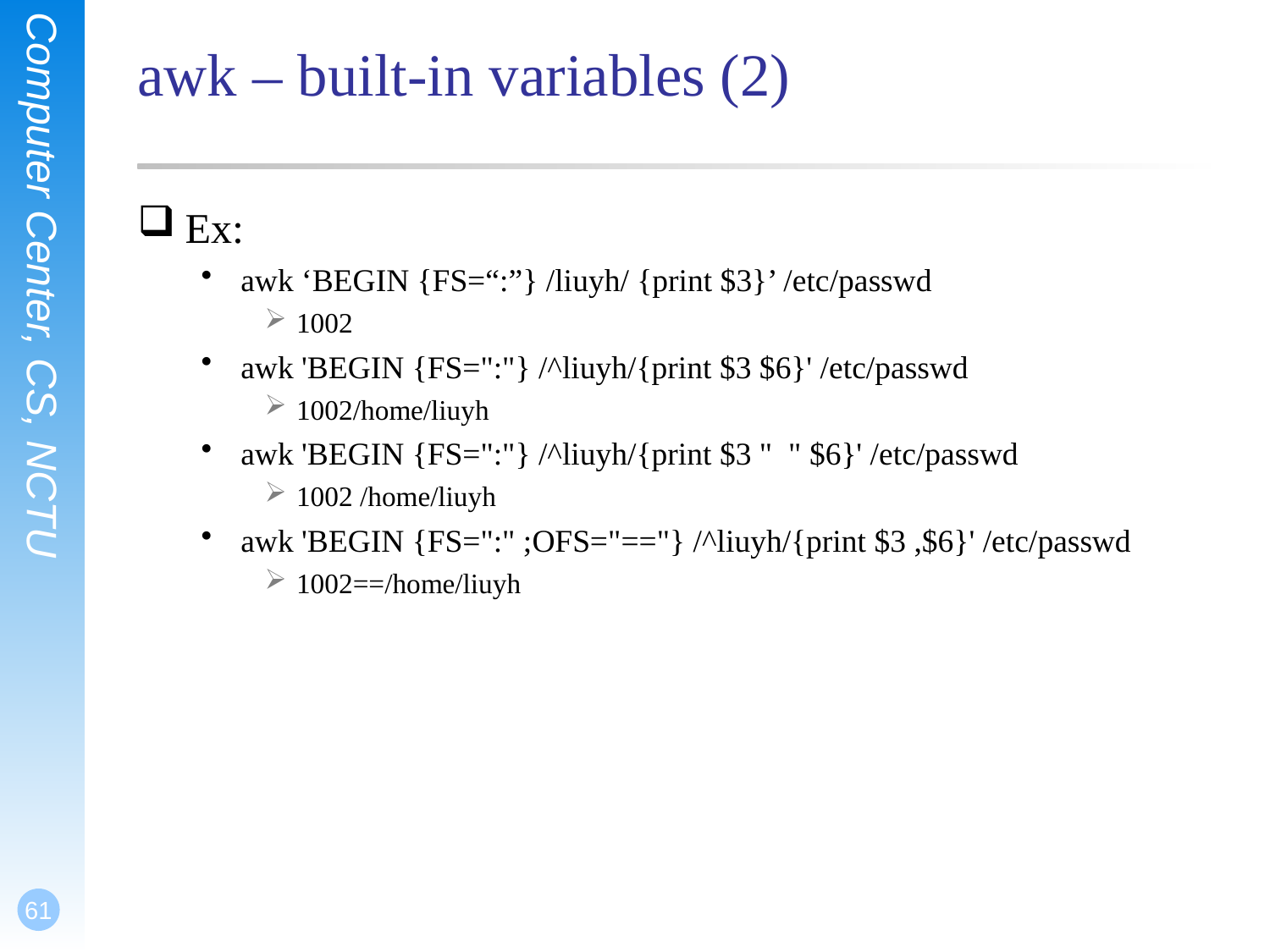

# awk – built-in variables (2)
Ex:
awk ‘BEGIN {FS=“:”} /liuyh/ {print $3}’ /etc/passwd
1002
awk 'BEGIN {FS=":"} /^liuyh/{print $3 $6}' /etc/passwd
1002/home/liuyh
awk 'BEGIN {FS=":"} /^liuyh/{print $3 "  " $6}' /etc/passwd
1002 /home/liuyh
awk 'BEGIN {FS=":" ;OFS="=="} /^liuyh/{print $3 ,$6}' /etc/passwd
1002==/home/liuyh